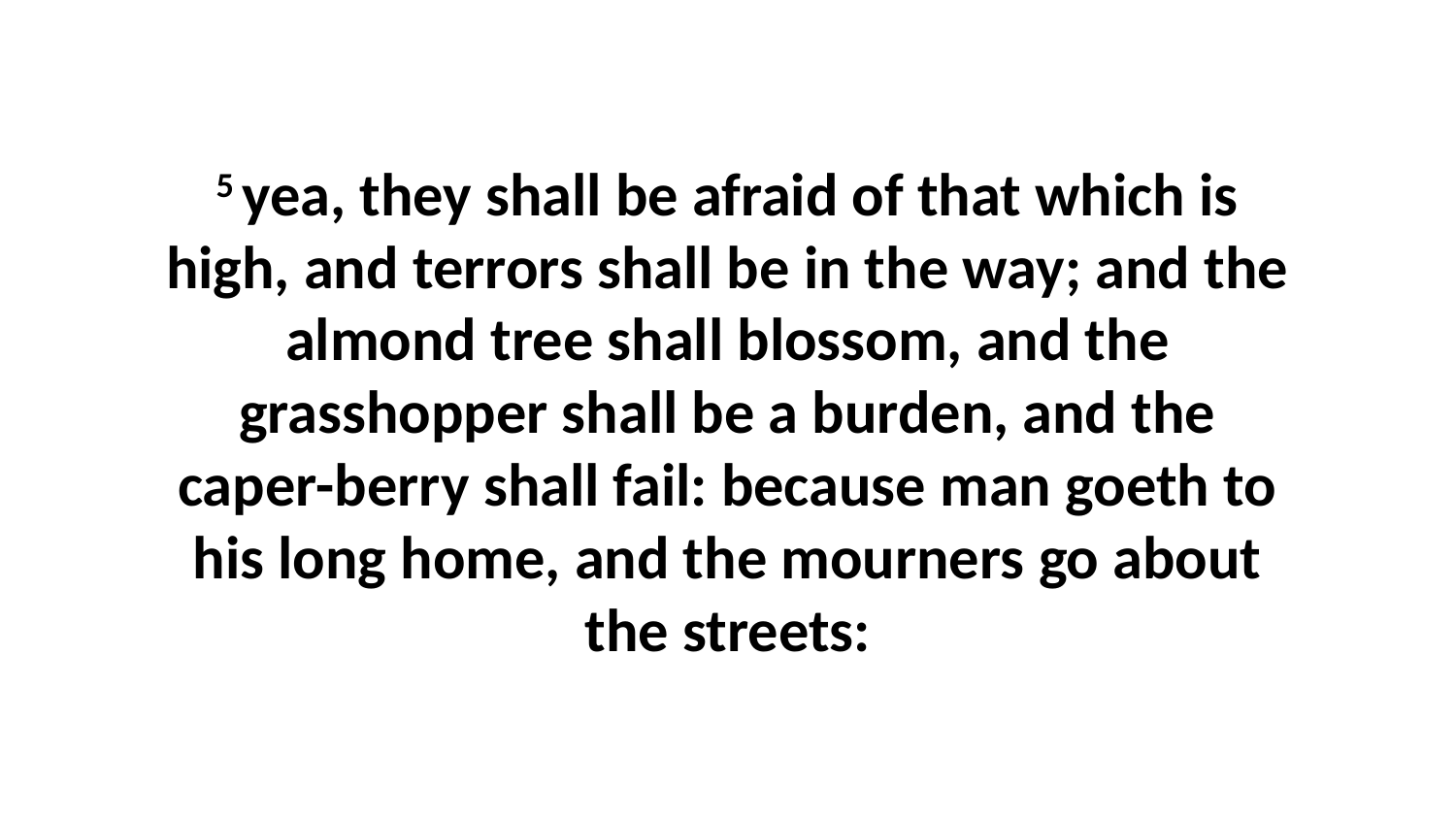

5 yea, they shall be afraid of that which is high, and terrors shall be in the way; and the almond tree shall blossom, and the grasshopper shall be a burden, and the caper-berry shall fail: because man goeth to his long home, and the mourners go about the streets: